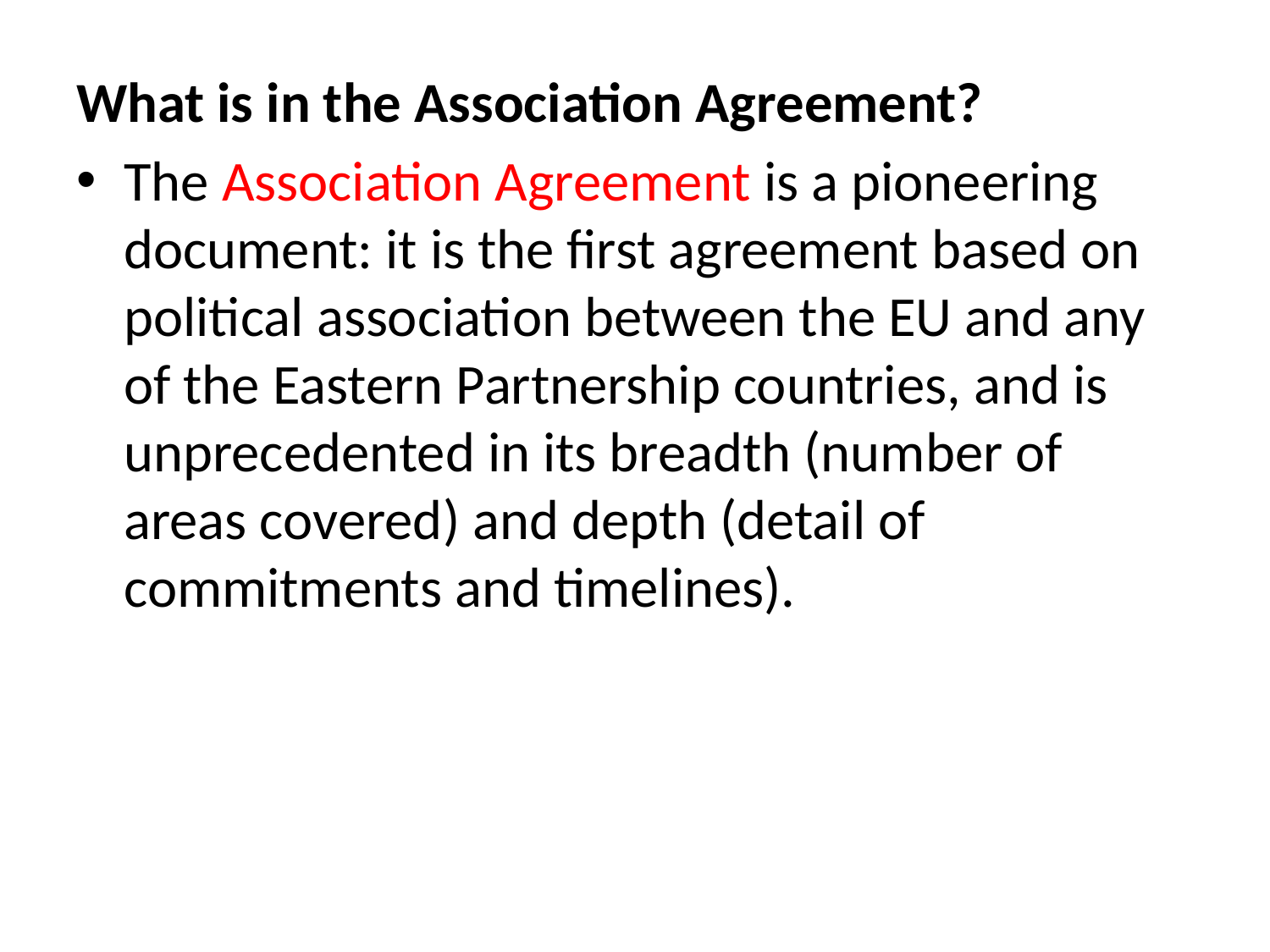

What is in the Association Agreement?
The Association Agreement is a pioneering document: it is the first agreement based on political association between the EU and any of the Eastern Partnership countries, and is unprecedented in its breadth (number of areas covered) and depth (detail of commitments and timelines).